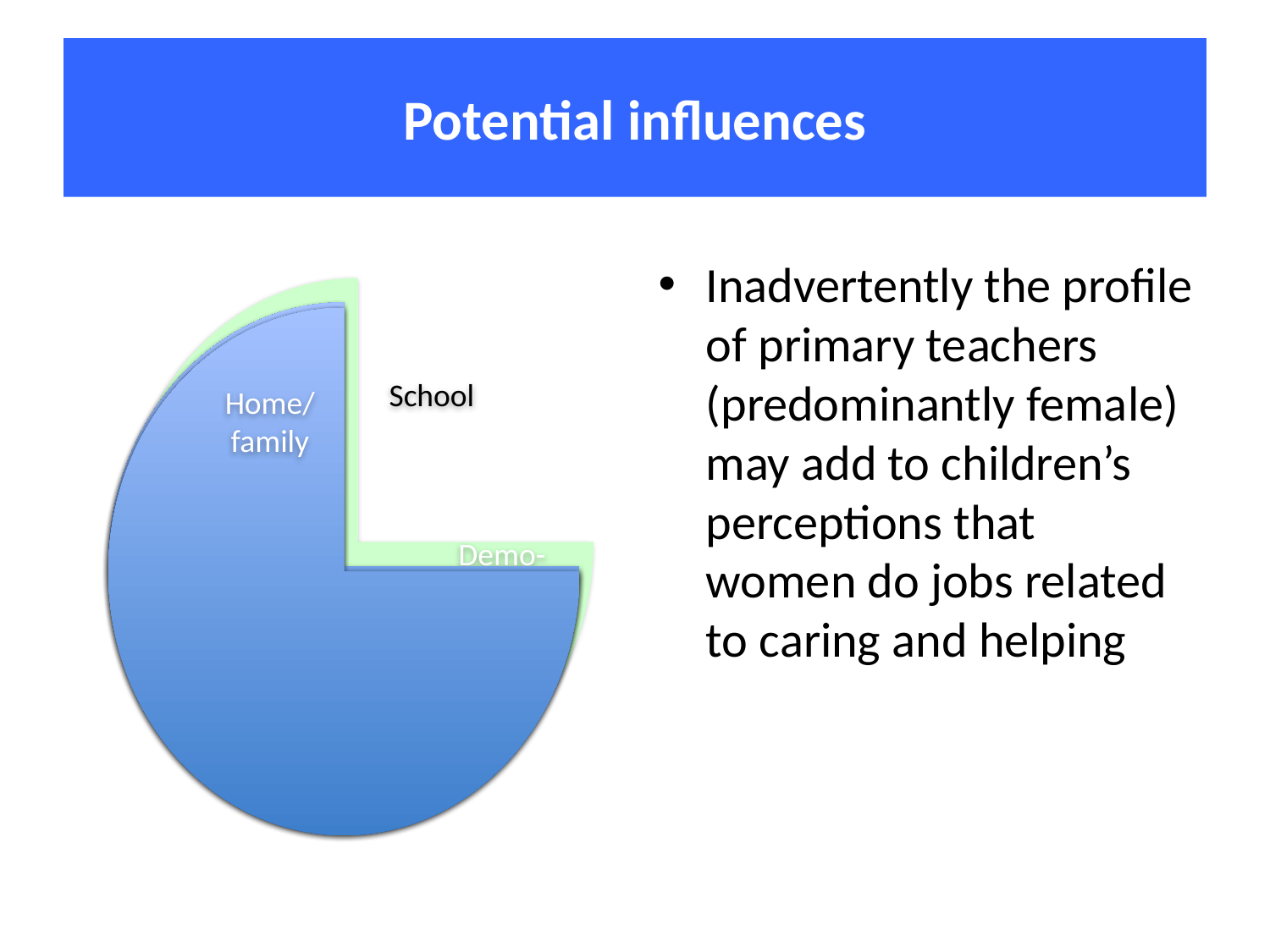

# Potential influences
Demo-graphics
Neighbour-hood
Personal experience
Media / role models
Home/family
School
Inadvertently the profile of primary teachers (predominantly female) may add to children’s perceptions that women do jobs related to caring and helping